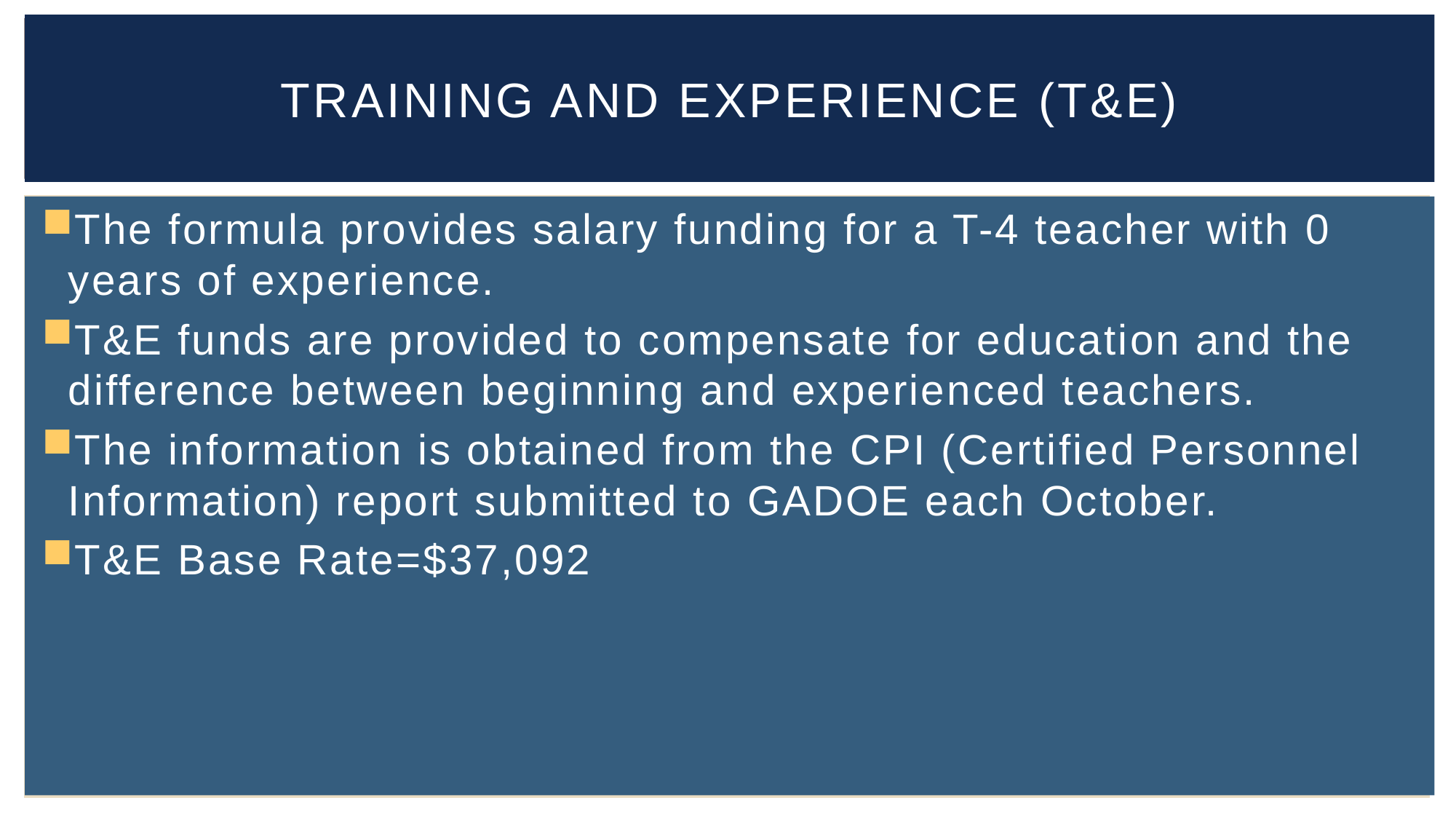

Training and Experience (T&E)
#
The formula provides salary funding for a T-4 teacher with 0 years of experience.
T&E funds are provided to compensate for education and the difference between beginning and experienced teachers.
The information is obtained from the CPI (Certified Personnel Information) report submitted to GADOE each October.
T&E Base Rate=$37,092